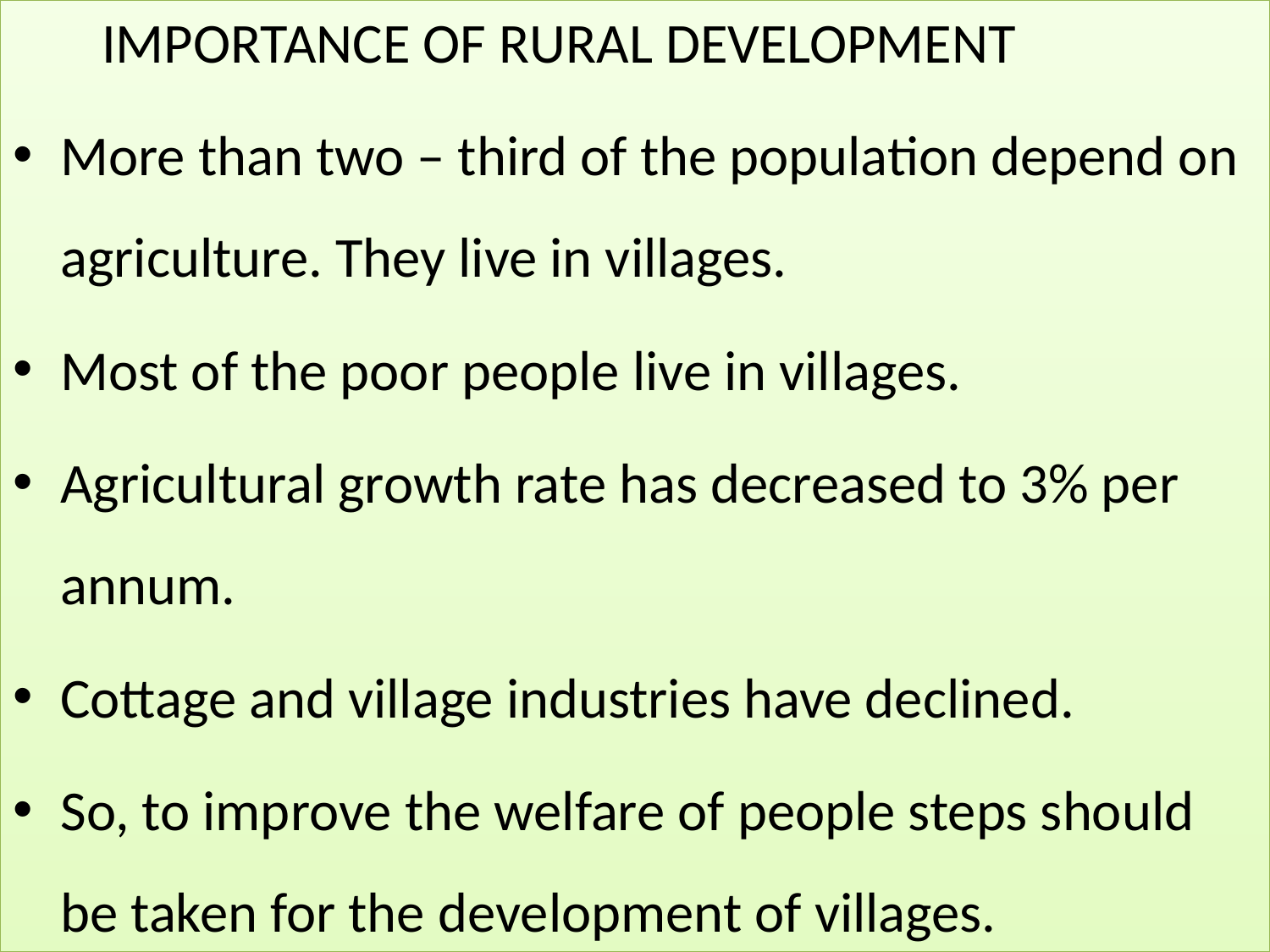

IMPORTANCE OF RURAL DEVELOPMENT
More than two – third of the population depend on agriculture. They live in villages.
Most of the poor people live in villages.
Agricultural growth rate has decreased to 3% per annum.
Cottage and village industries have declined.
So, to improve the welfare of people steps should be taken for the development of villages.